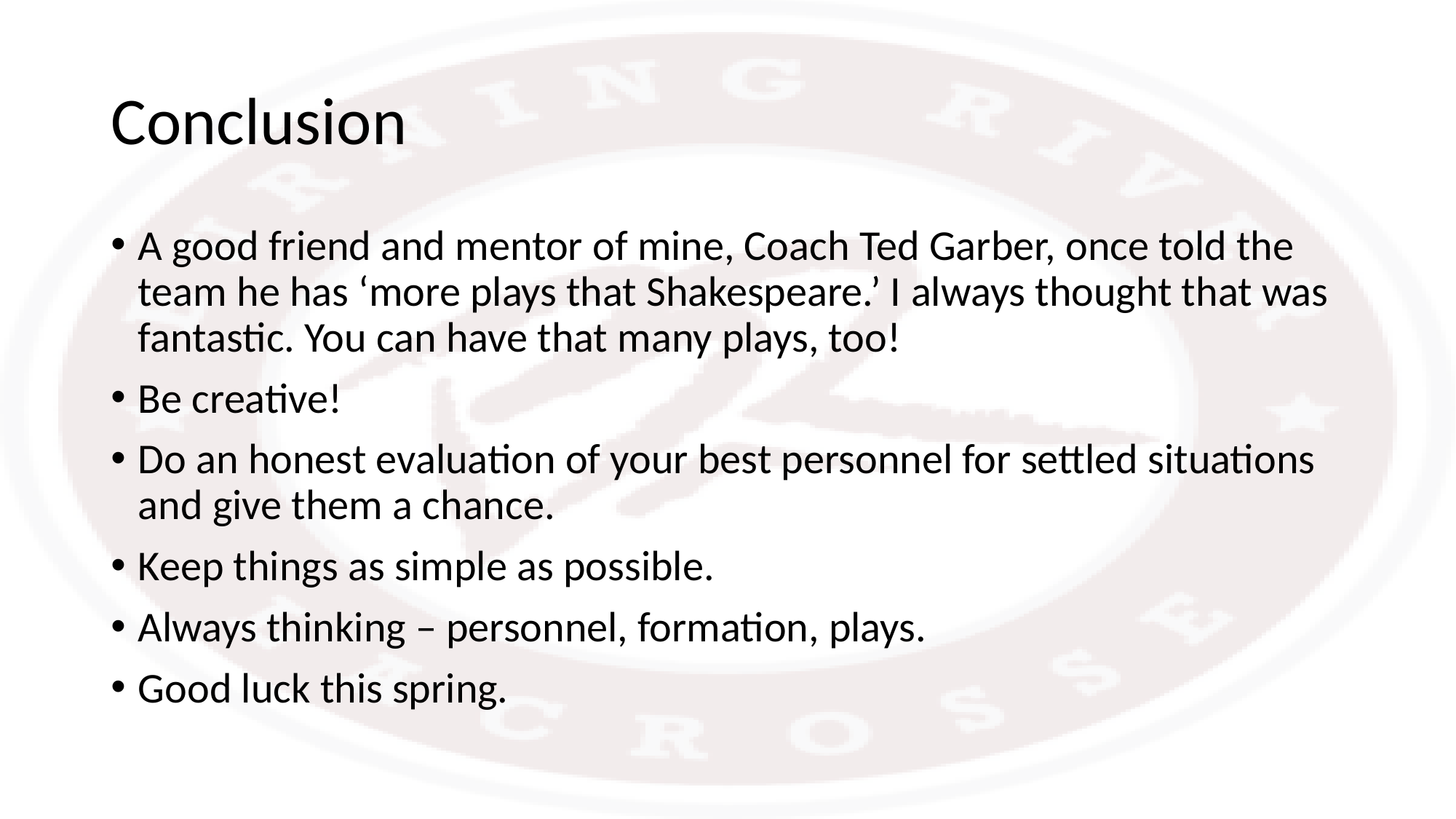

# Conclusion
A good friend and mentor of mine, Coach Ted Garber, once told the team he has ‘more plays that Shakespeare.’ I always thought that was fantastic. You can have that many plays, too!
Be creative!
Do an honest evaluation of your best personnel for settled situations and give them a chance.
Keep things as simple as possible.
Always thinking – personnel, formation, plays.
Good luck this spring.